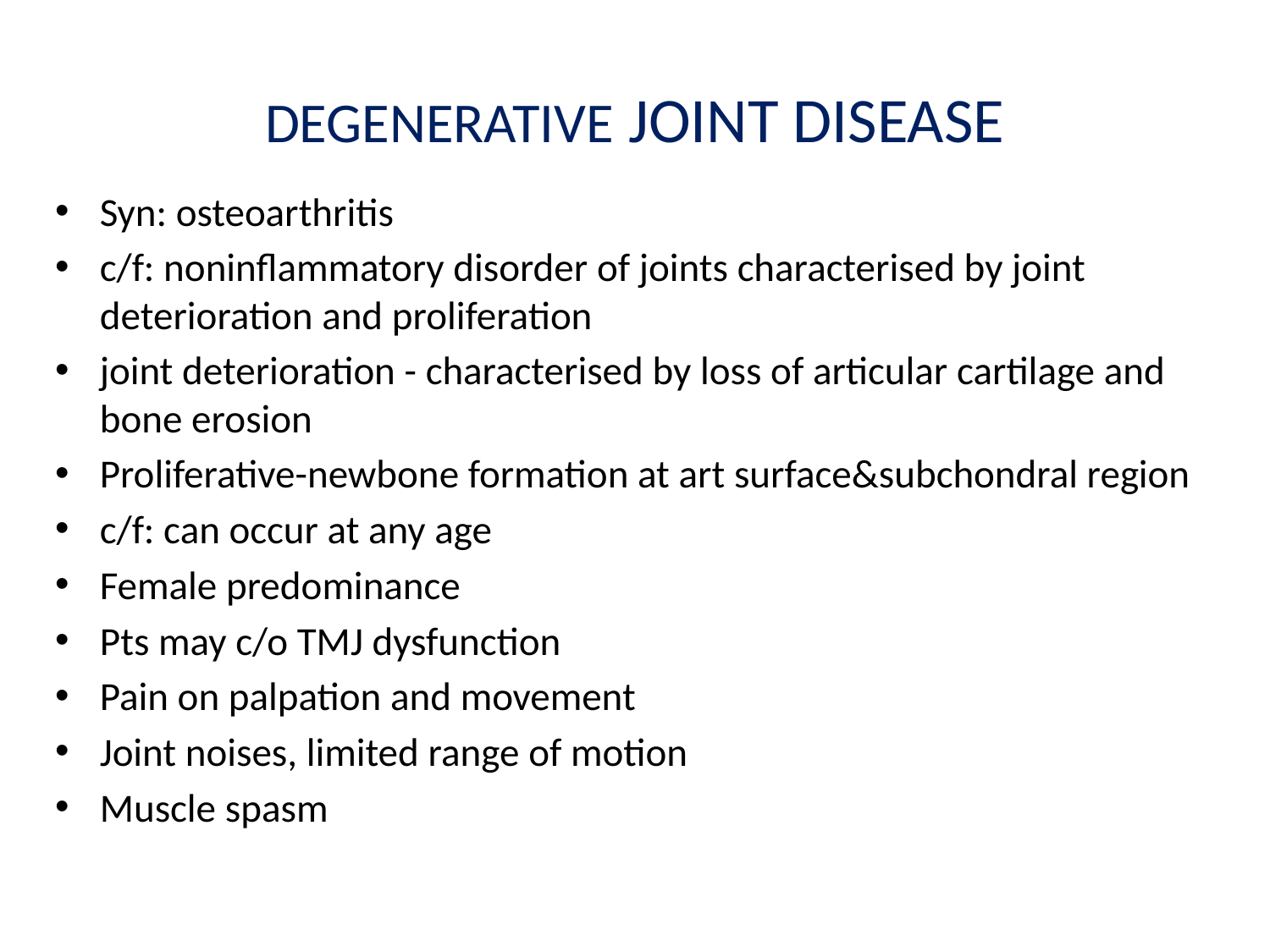

# DEGENERATIVE JOINT DISEASE
Syn: osteoarthritis
c/f: noninflammatory disorder of joints characterised by joint deterioration and proliferation
joint deterioration - characterised by loss of articular cartilage and bone erosion
Proliferative-newbone formation at art surface&subchondral region
c/f: can occur at any age
Female predominance
Pts may c/o TMJ dysfunction
Pain on palpation and movement
Joint noises, limited range of motion
Muscle spasm